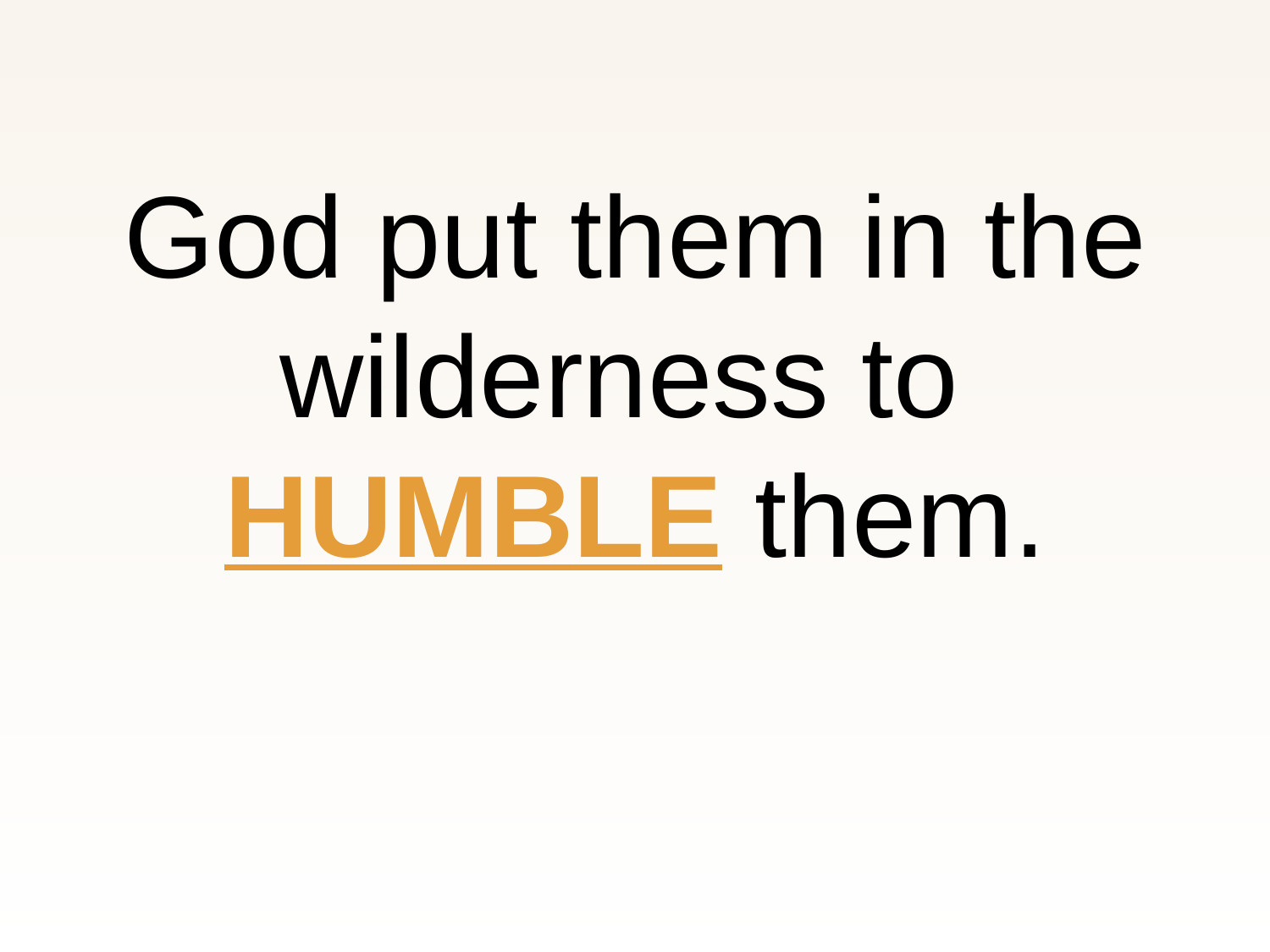

God put them in the wilderness to
HUMBLE them.